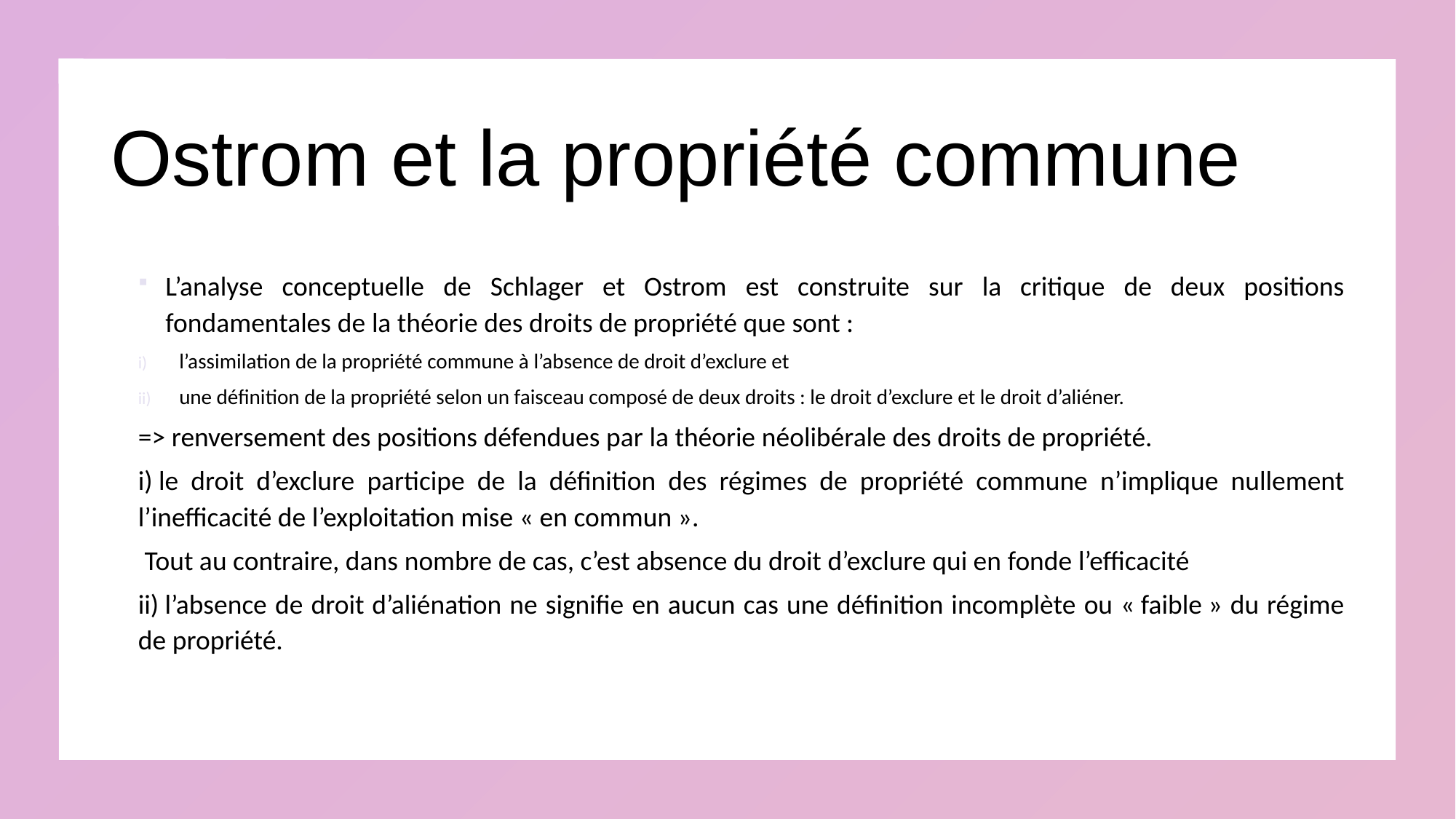

# Ostrom et la propriété commune
L’analyse conceptuelle de Schlager et Ostrom est construite sur la critique de deux positions fondamentales de la théorie des droits de propriété que sont :
l’assimilation de la propriété commune à l’absence de droit d’exclure et
une définition de la propriété selon un faisceau composé de deux droits : le droit d’exclure et le droit d’aliéner.
=> renversement des positions défendues par la théorie néolibérale des droits de propriété.
i) le droit d’exclure participe de la définition des régimes de propriété commune n’implique nullement l’inefficacité de l’exploitation mise « en commun ».
 Tout au contraire, dans nombre de cas, c’est absence du droit d’exclure qui en fonde l’efficacité
ii) l’absence de droit d’aliénation ne signifie en aucun cas une définition incomplète ou « faible » du régime de propriété.